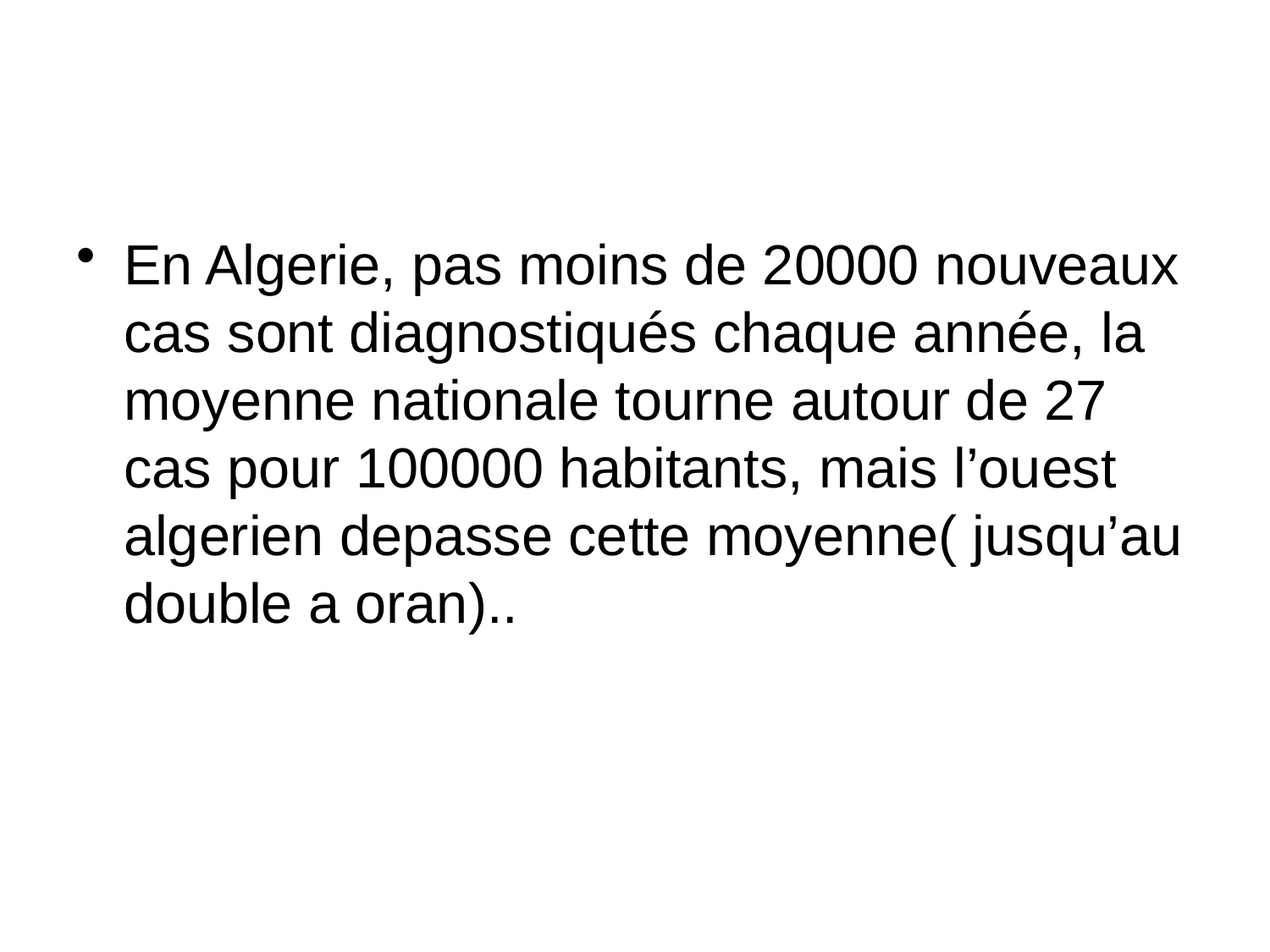

#
En Algerie, pas moins de 20000 nouveaux cas sont diagnostiqués chaque année, la moyenne nationale tourne autour de 27 cas pour 100000 habitants, mais l’ouest algerien depasse cette moyenne( jusqu’au double a oran)..